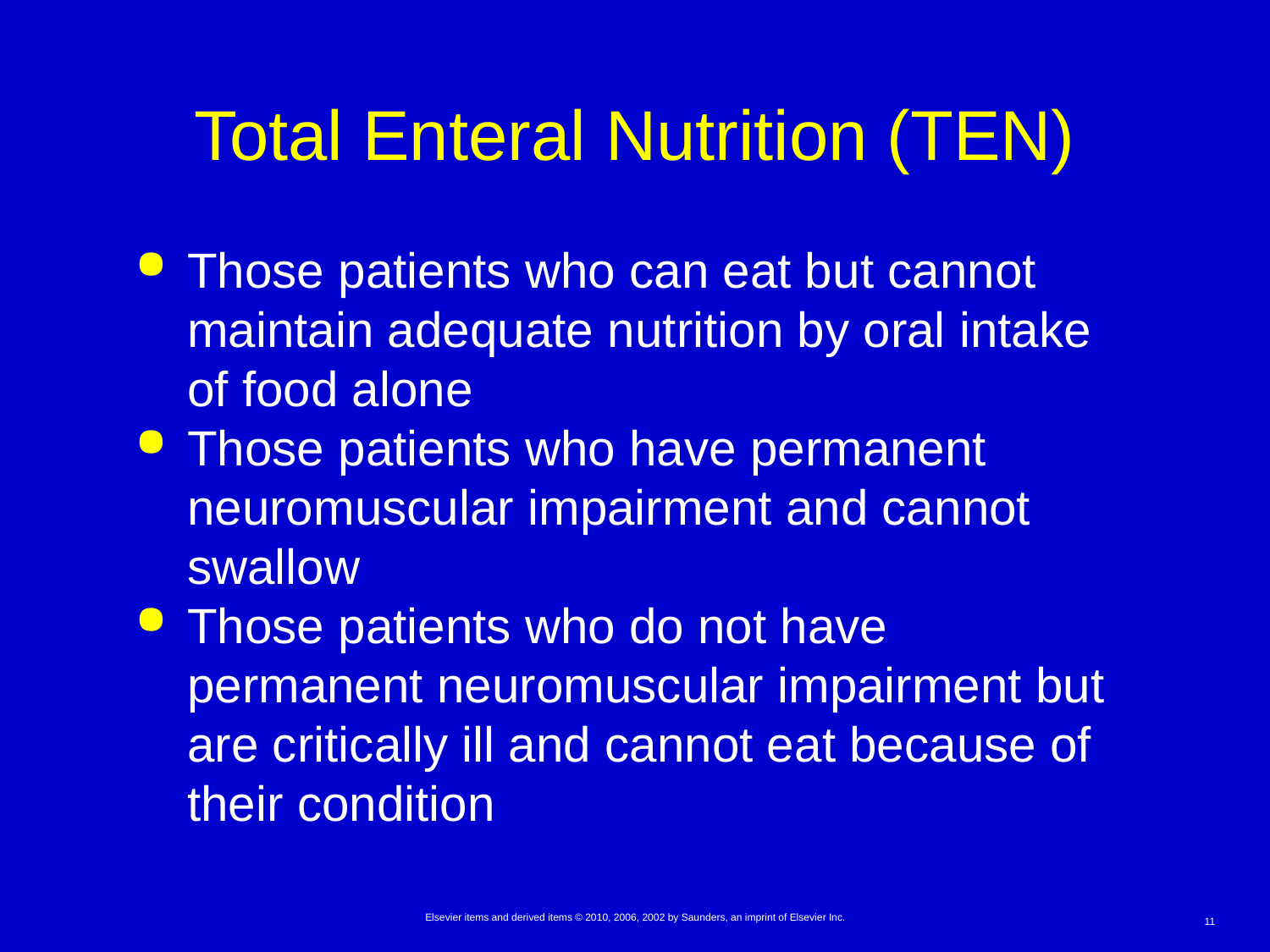

# Total Enteral Nutrition (TEN)
Those patients who can eat but cannot maintain adequate nutrition by oral intake of food alone
Those patients who have permanent neuromuscular impairment and cannot swallow
Those patients who do not have permanent neuromuscular impairment but are critically ill and cannot eat because of their condition